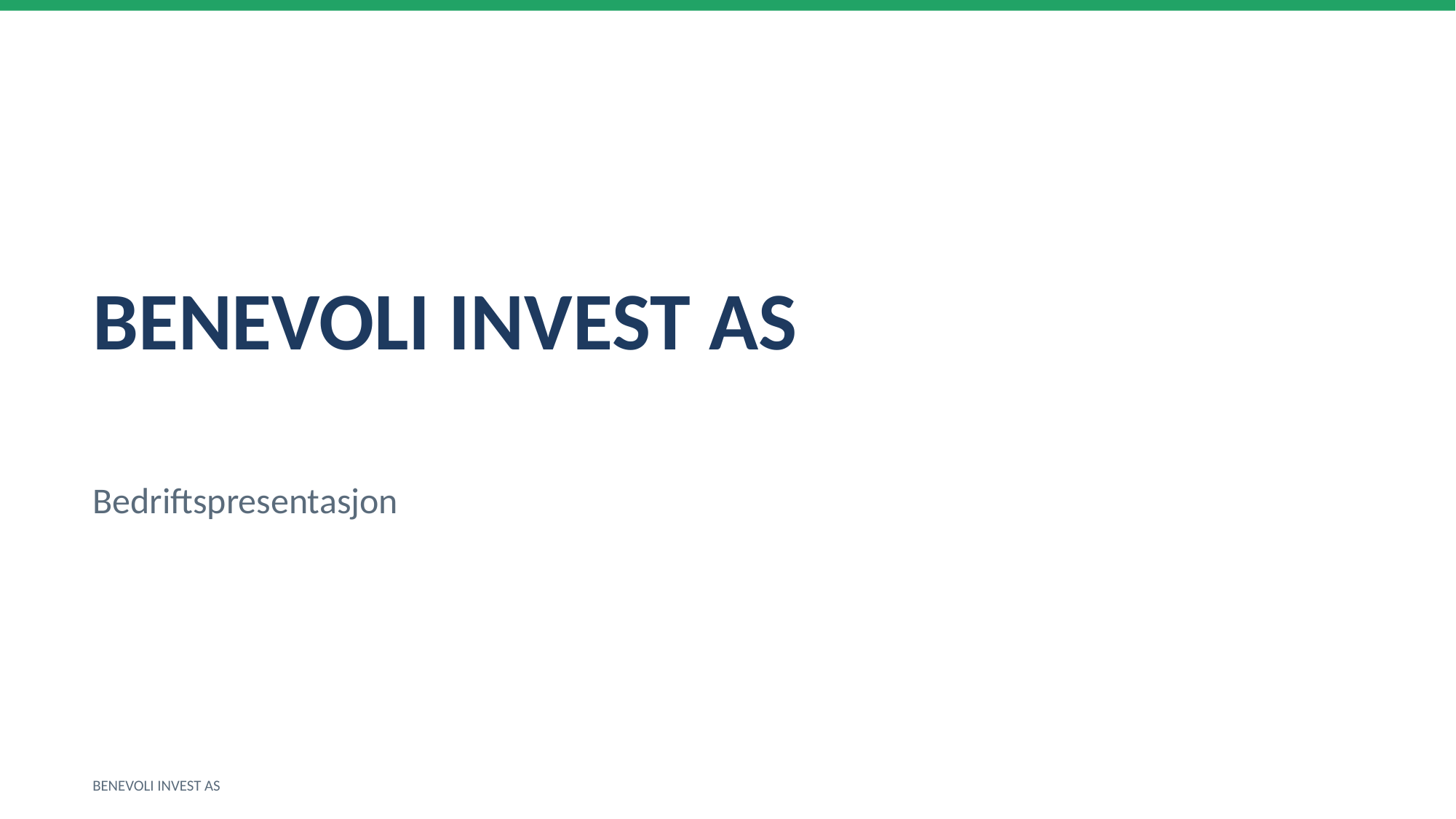

BENEVOLI INVEST AS
Bedriftspresentasjon
BENEVOLI INVEST AS